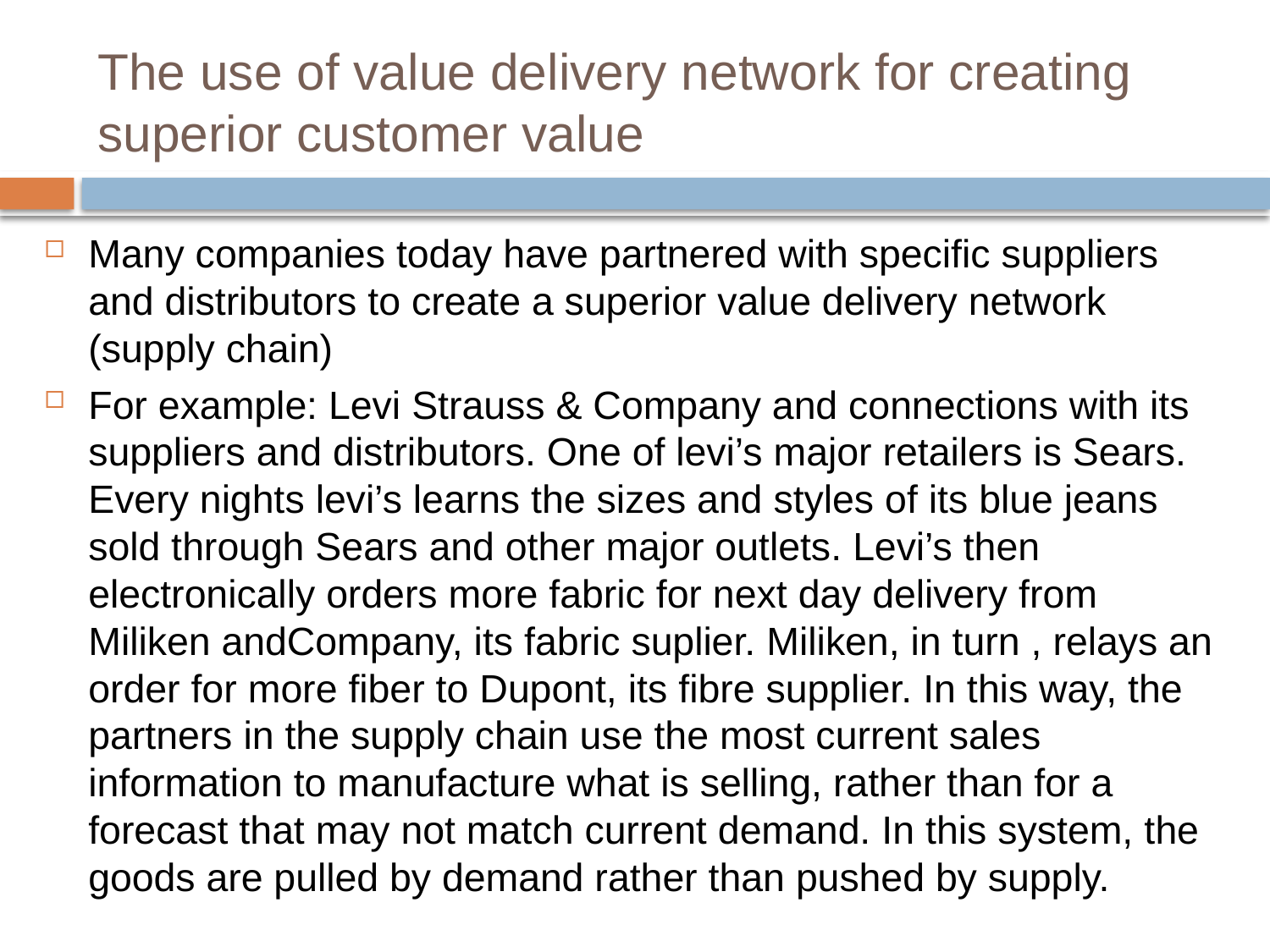

# The use of value delivery network for creating superior customer value
Many companies today have partnered with specific suppliers and distributors to create a superior value delivery network (supply chain)
For example: Levi Strauss & Company and connections with its suppliers and distributors. One of levi’s major retailers is Sears. Every nights levi’s learns the sizes and styles of its blue jeans sold through Sears and other major outlets. Levi’s then electronically orders more fabric for next day delivery from Miliken andCompany, its fabric suplier. Miliken, in turn , relays an order for more fiber to Dupont, its fibre supplier. In this way, the partners in the supply chain use the most current sales information to manufacture what is selling, rather than for a forecast that may not match current demand. In this system, the goods are pulled by demand rather than pushed by supply.